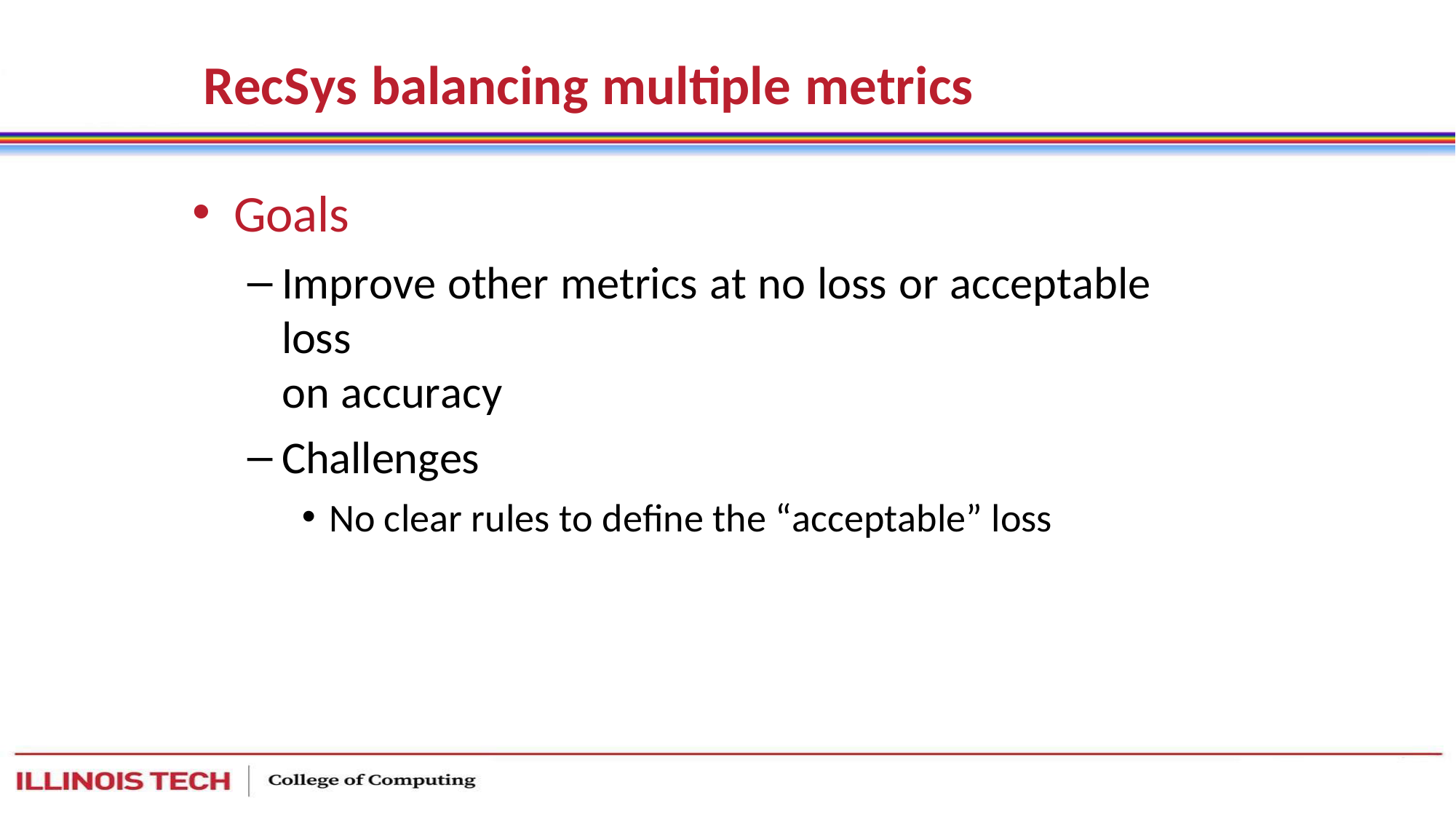

# RecSys balancing multiple metrics
Goals
Improve other metrics at no loss or acceptable loss
on accuracy
Challenges
No clear rules to define the “acceptable” loss
50